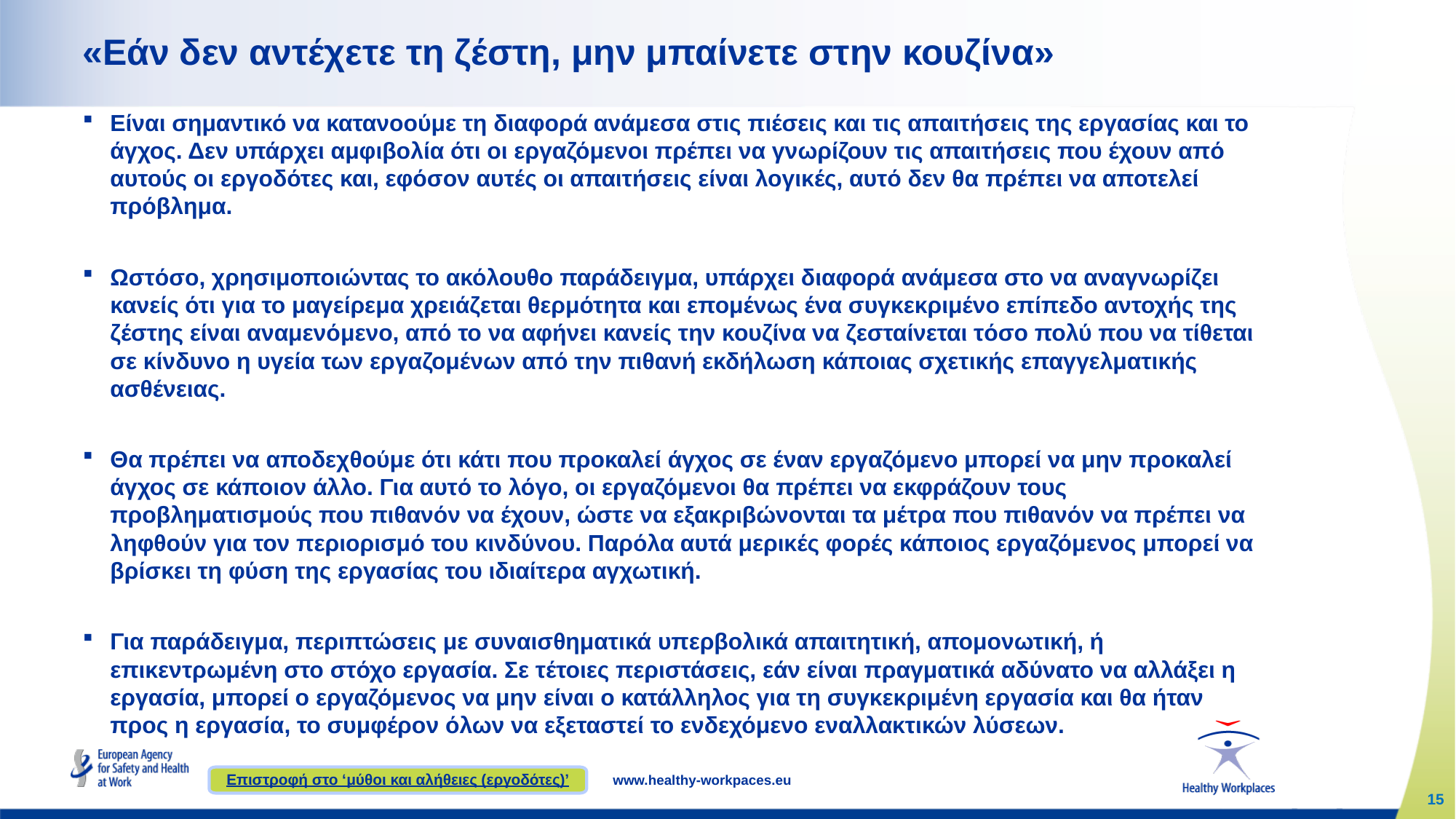

# «Εάν δεν αντέχετε τη ζέστη, μην μπαίνετε στην κουζίνα»
Είναι σημαντικό να κατανοούμε τη διαφορά ανάμεσα στις πιέσεις και τις απαιτήσεις της εργασίας και το άγχος. Δεν υπάρχει αμφιβολία ότι οι εργαζόμενοι πρέπει να γνωρίζουν τις απαιτήσεις που έχουν από αυτούς οι εργοδότες και, εφόσον αυτές οι απαιτήσεις είναι λογικές, αυτό δεν θα πρέπει να αποτελεί πρόβλημα.

Ωστόσο, χρησιμοποιώντας το ακόλουθο παράδειγμα, υπάρχει διαφορά ανάμεσα στο να αναγνωρίζει κανείς ότι για το μαγείρεμα χρειάζεται θερμότητα και επομένως ένα συγκεκριμένο επίπεδο αντοχής της ζέστης είναι αναμενόμενο, από το να αφήνει κανείς την κουζίνα να ζεσταίνεται τόσο πολύ που να τίθεται σε κίνδυνο η υγεία των εργαζομένων από την πιθανή εκδήλωση κάποιας σχετικής επαγγελματικής ασθένειας.

Θα πρέπει να αποδεχθούμε ότι κάτι που προκαλεί άγχος σε έναν εργαζόμενο μπορεί να μην προκαλεί άγχος σε κάποιον άλλο. Για αυτό το λόγο, οι εργαζόμενοι θα πρέπει να εκφράζουν τους προβληματισμούς που πιθανόν να έχουν, ώστε να εξακριβώνονται τα μέτρα που πιθανόν να πρέπει να ληφθούν για τον περιορισμό του κινδύνου. Παρόλα αυτά μερικές φορές κάποιος εργαζόμενος μπορεί να βρίσκει τη φύση της εργασίας του ιδιαίτερα αγχωτική.

Για παράδειγμα, περιπτώσεις με συναισθηματικά υπερβολικά απαιτητική, απομονωτική, ή επικεντρωμένη στο στόχο εργασία. Σε τέτοιες περιστάσεις, εάν είναι πραγματικά αδύνατο να αλλάξει η εργασία, μπορεί ο εργαζόμενος να μην είναι ο κατάλληλος για τη συγκεκριμένη εργασία και θα ήταν προς η εργασία, το συμφέρον όλων να εξεταστεί το ενδεχόμενο εναλλακτικών λύσεων.

Επιστροφή στο ‘μύθοι και αλήθειες (εργοδότες)’